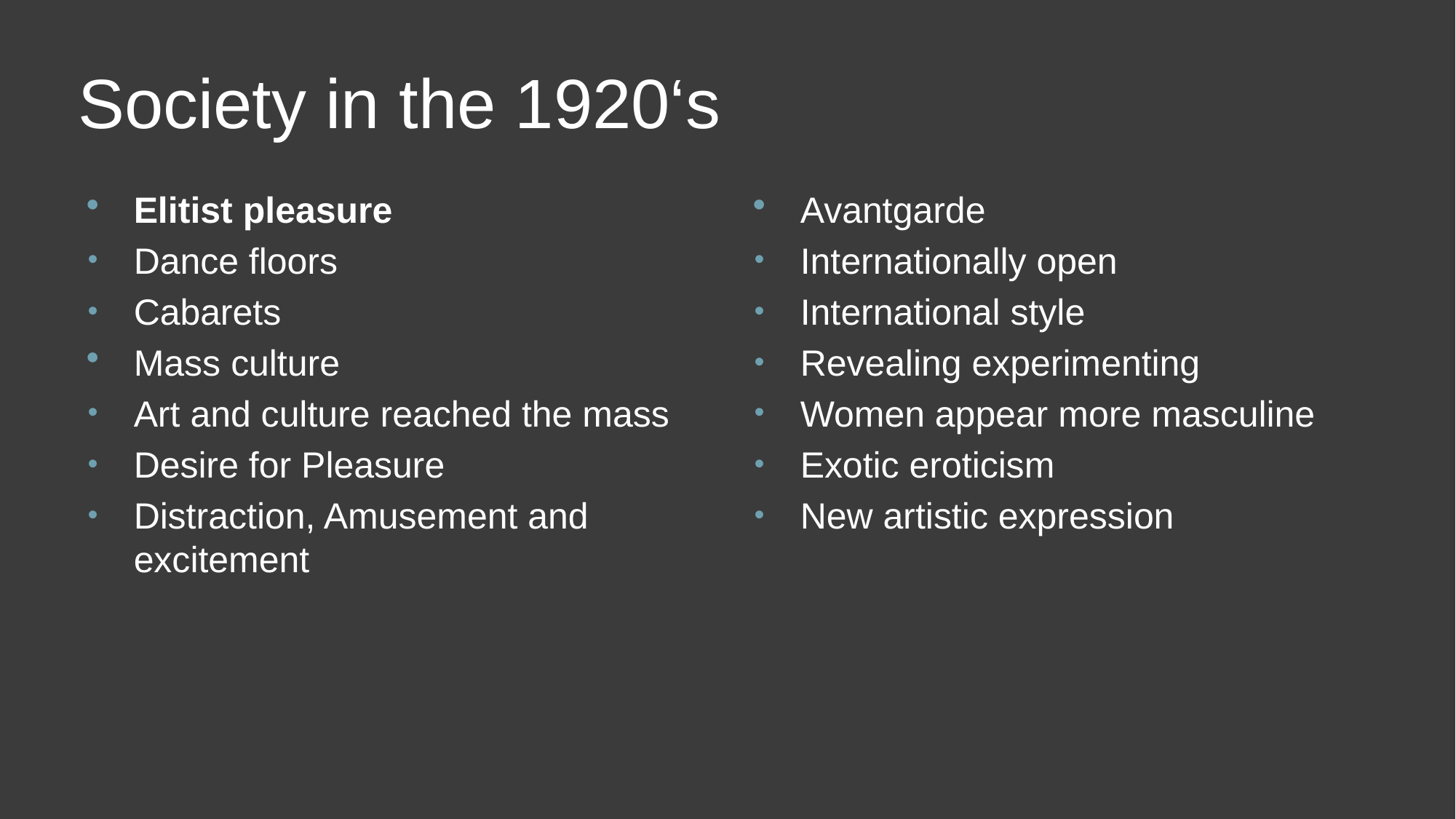

# Society in the 1920‘s
Elitist pleasure
Dance floors
Cabarets
Mass culture
Art and culture reached the mass
Desire for Pleasure
Distraction, Amusement and excitement

Avantgarde
Internationally open
International style
Revealing experimenting
Women appear more masculine
Exotic eroticism
New artistic expression